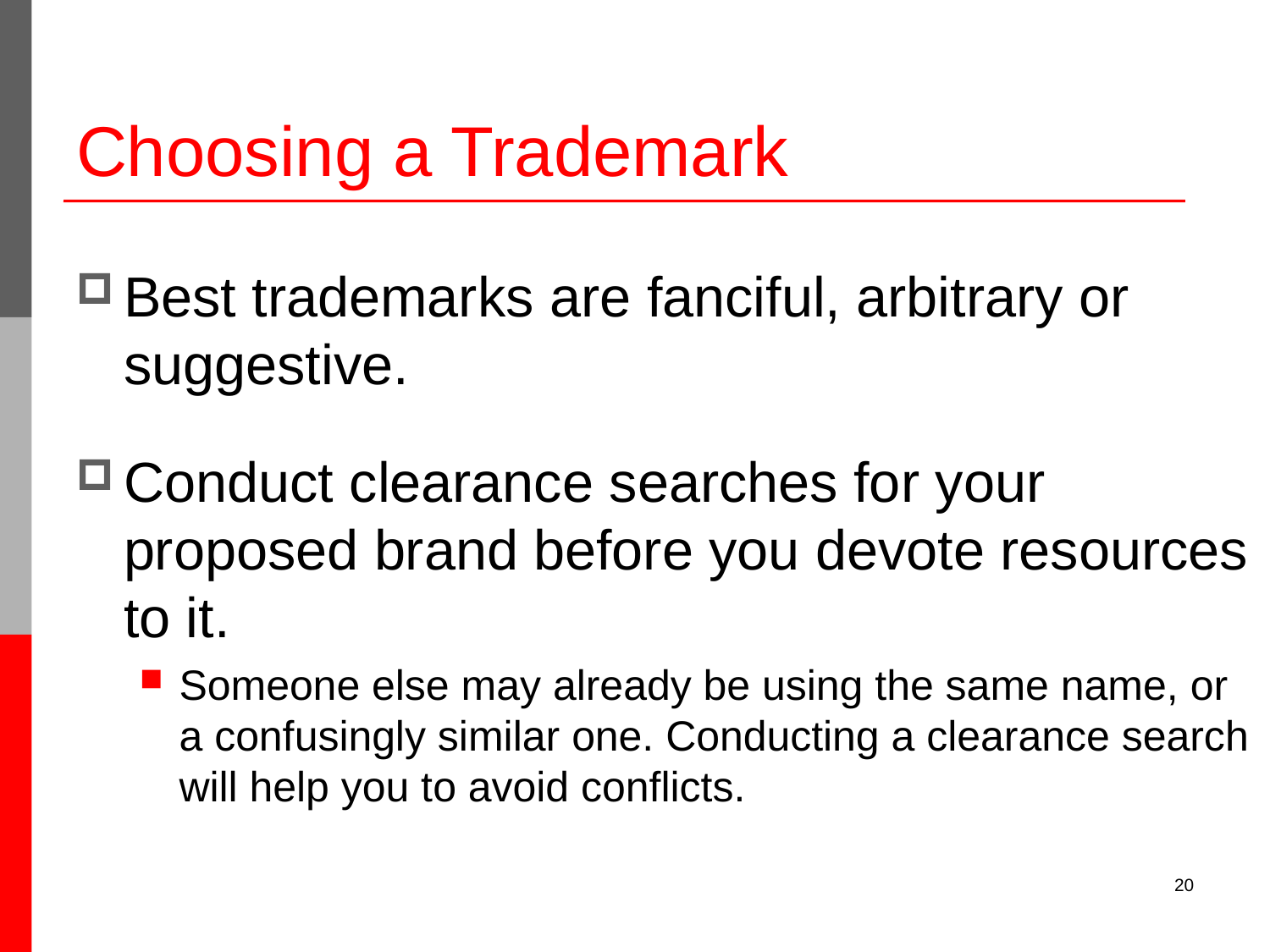

# Choosing a Trademark
Best trademarks are fanciful, arbitrary or suggestive.

Conduct clearance searches for your proposed brand before you devote resources to it.
Someone else may already be using the same name, or a confusingly similar one. Conducting a clearance search will help you to avoid conflicts.

20